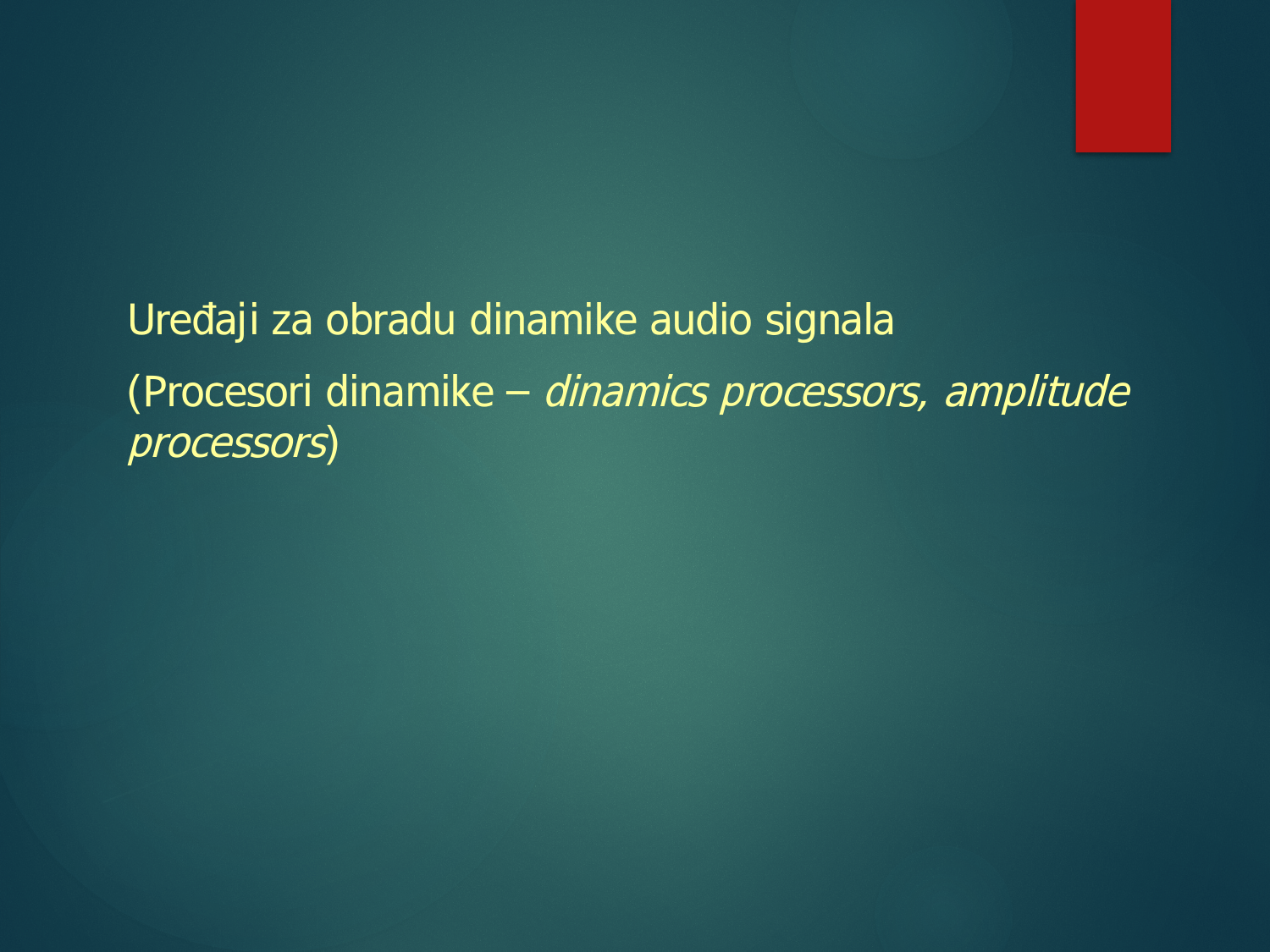

Uređaji za obradu dinamike audio signala
(Procesori dinamike – dinamics processors, amplitude processors)